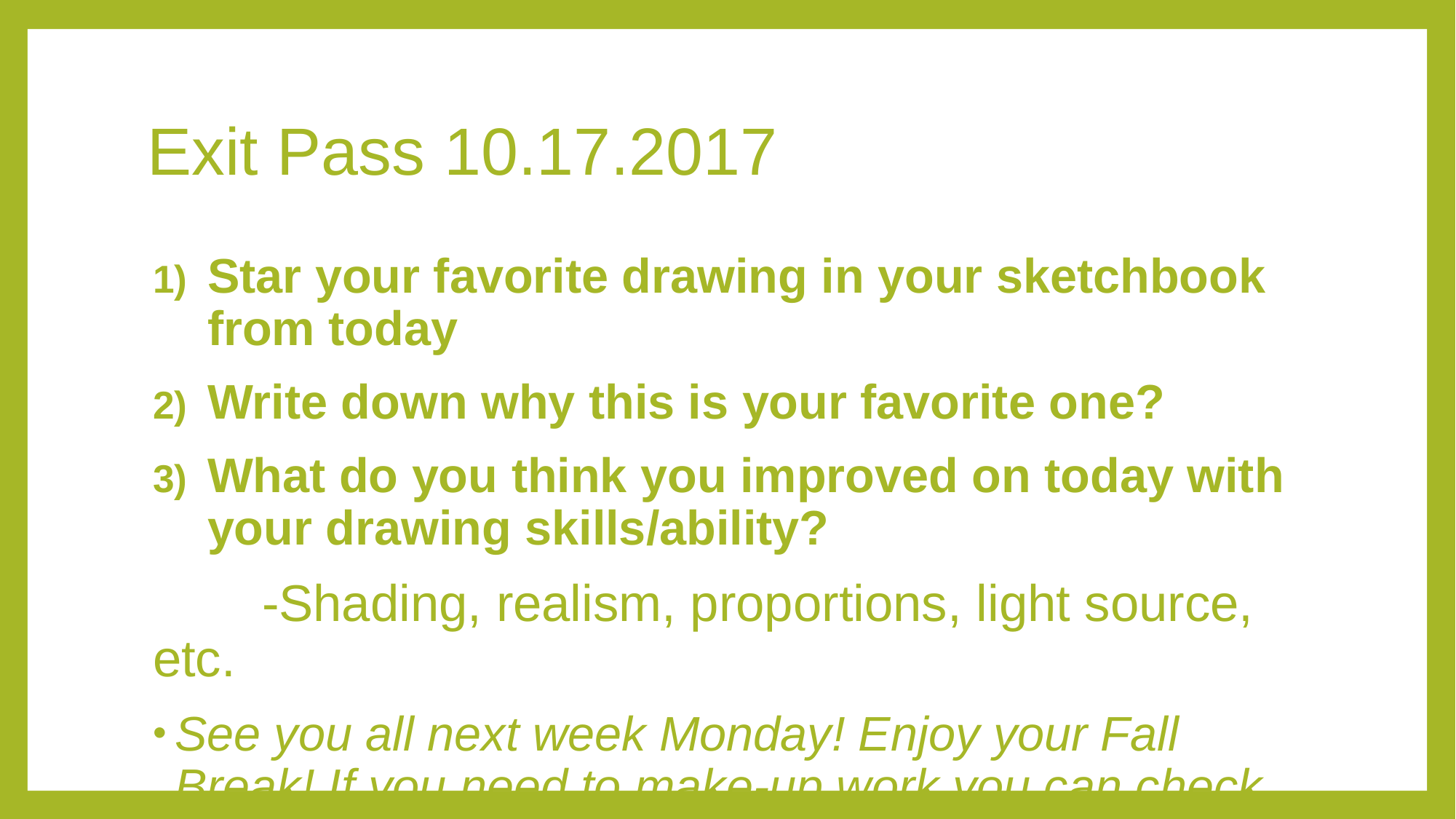

# Exit Pass 10.17.2017
Star your favorite drawing in your sketchbook from today
Write down why this is your favorite one?
What do you think you improved on today with your drawing skills/ability?
	-Shading, realism, proportions, light source, etc.
See you all next week Monday! Enjoy your Fall Break! If you need to make-up work you can check out art supplies.